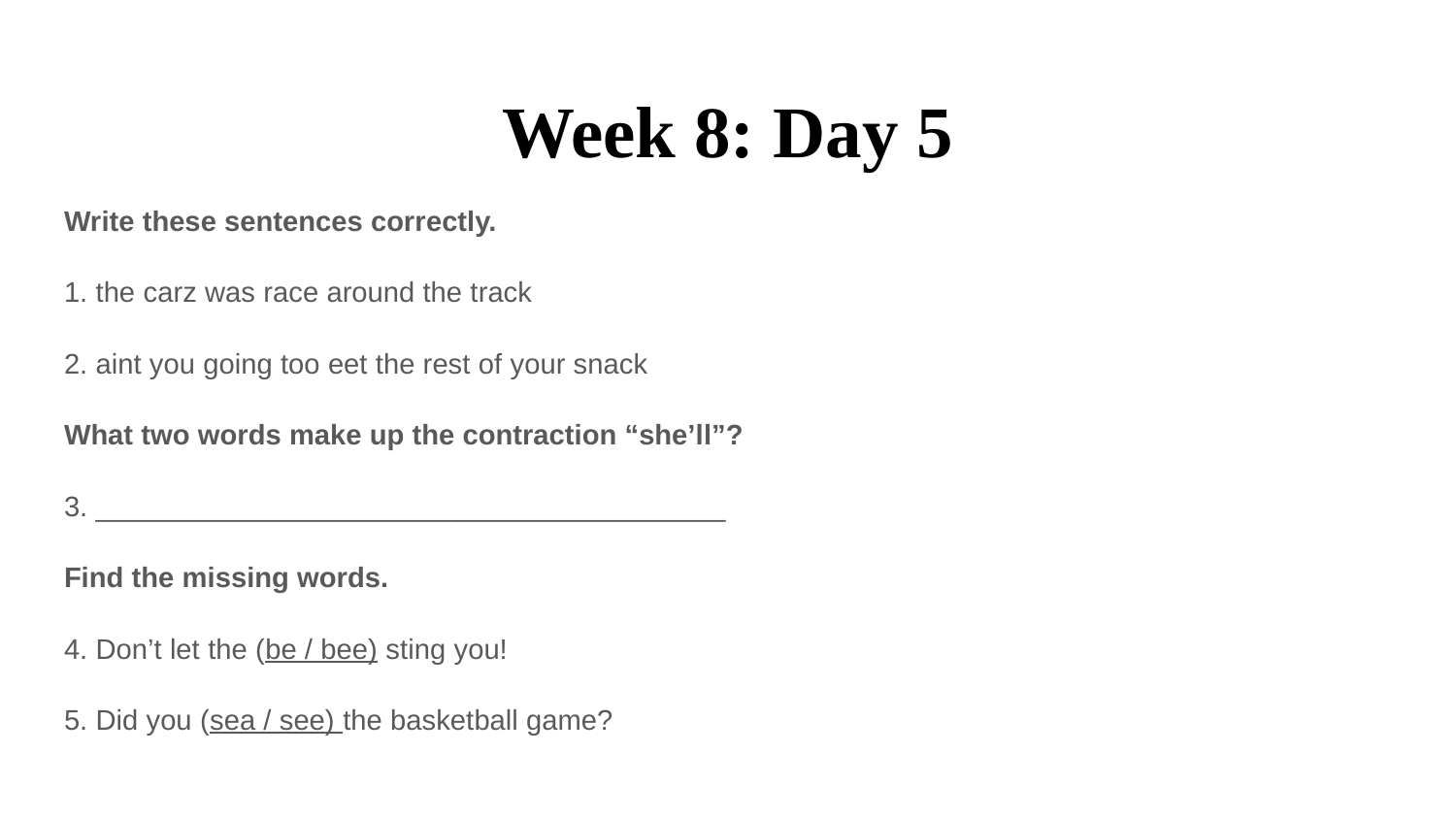

# Week 8: Day 5
Write these sentences correctly.
1. the carz was race around the track
2. aint you going too eet the rest of your snack
What two words make up the contraction “she’ll”?
3. ________________________________________
Find the missing words.
4. Don’t let the (be / bee) sting you!
5. Did you (sea / see) the basketball game?